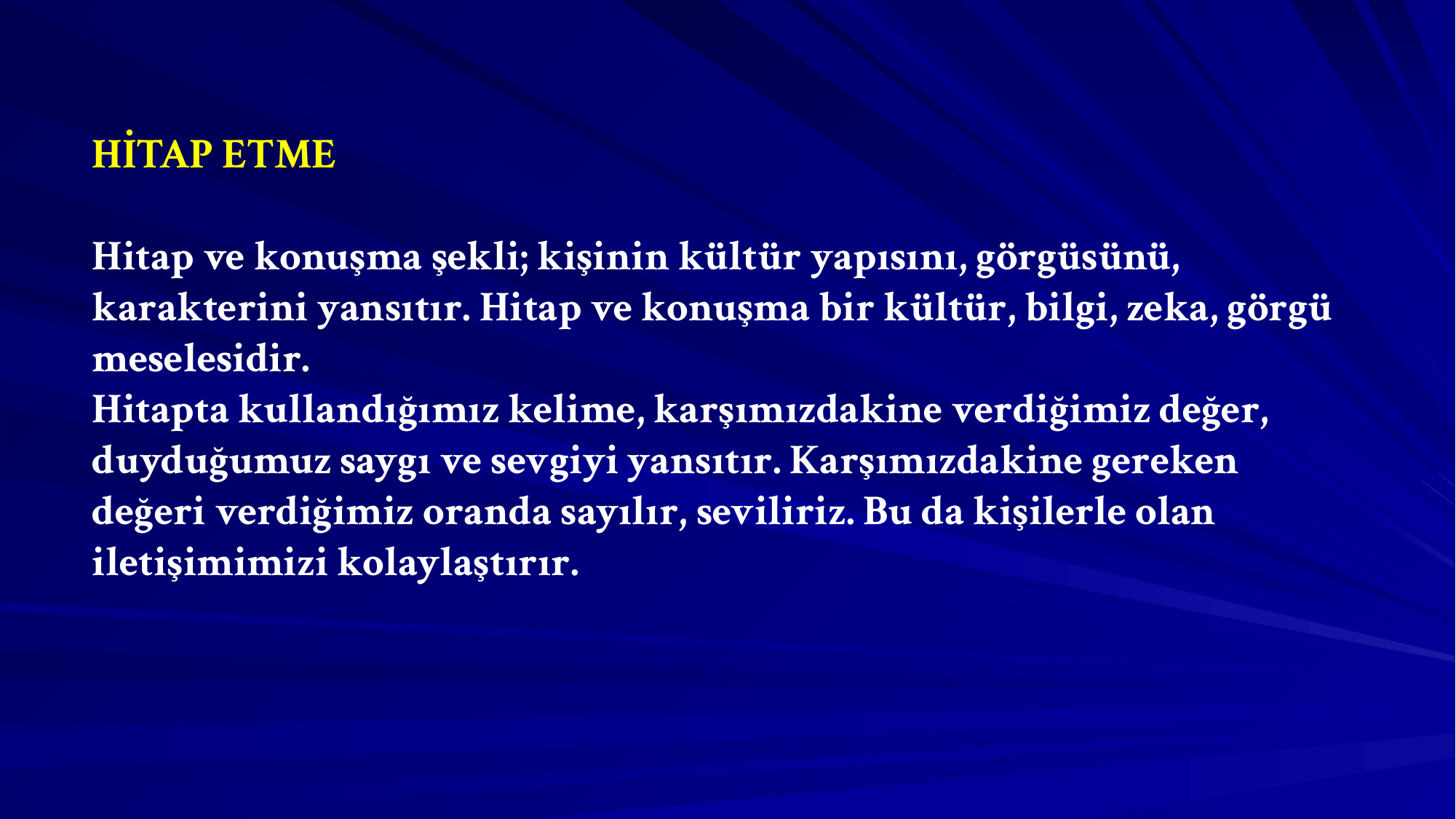

# HİTAP ETME Hitap ve konuşma şekli; kişinin kültür yapısını, görgüsünü, karakterini yansıtır. Hitap ve konuşma bir kültür, bilgi, zeka, görgü meselesidir. Hitapta kullandığımız kelime, karşımızdakine verdiğimiz değer, duyduğumuz saygı ve sevgiyi yansıtır. Karşımızdakine gereken değeri verdiğimiz oranda sayılır, seviliriz. Bu da kişilerle olan iletişimimizi kolaylaştırır.